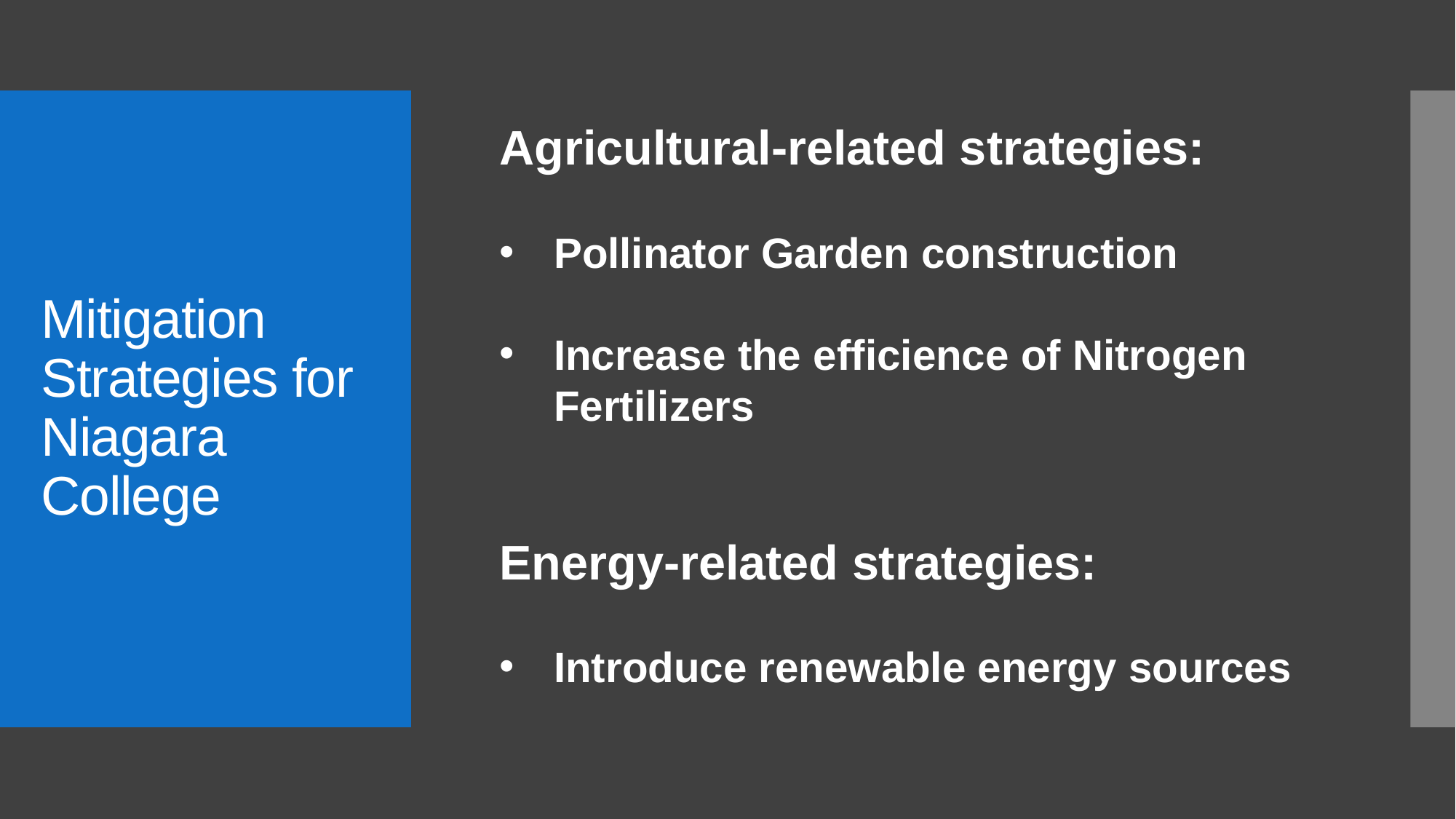

Agricultural-related strategies:

Pollinator Garden construction

Increase the efficience of Nitrogen Fertilizers

Energy-related strategies:

Introduce renewable energy sources

# Mitigation  Strategies for Niagara  College